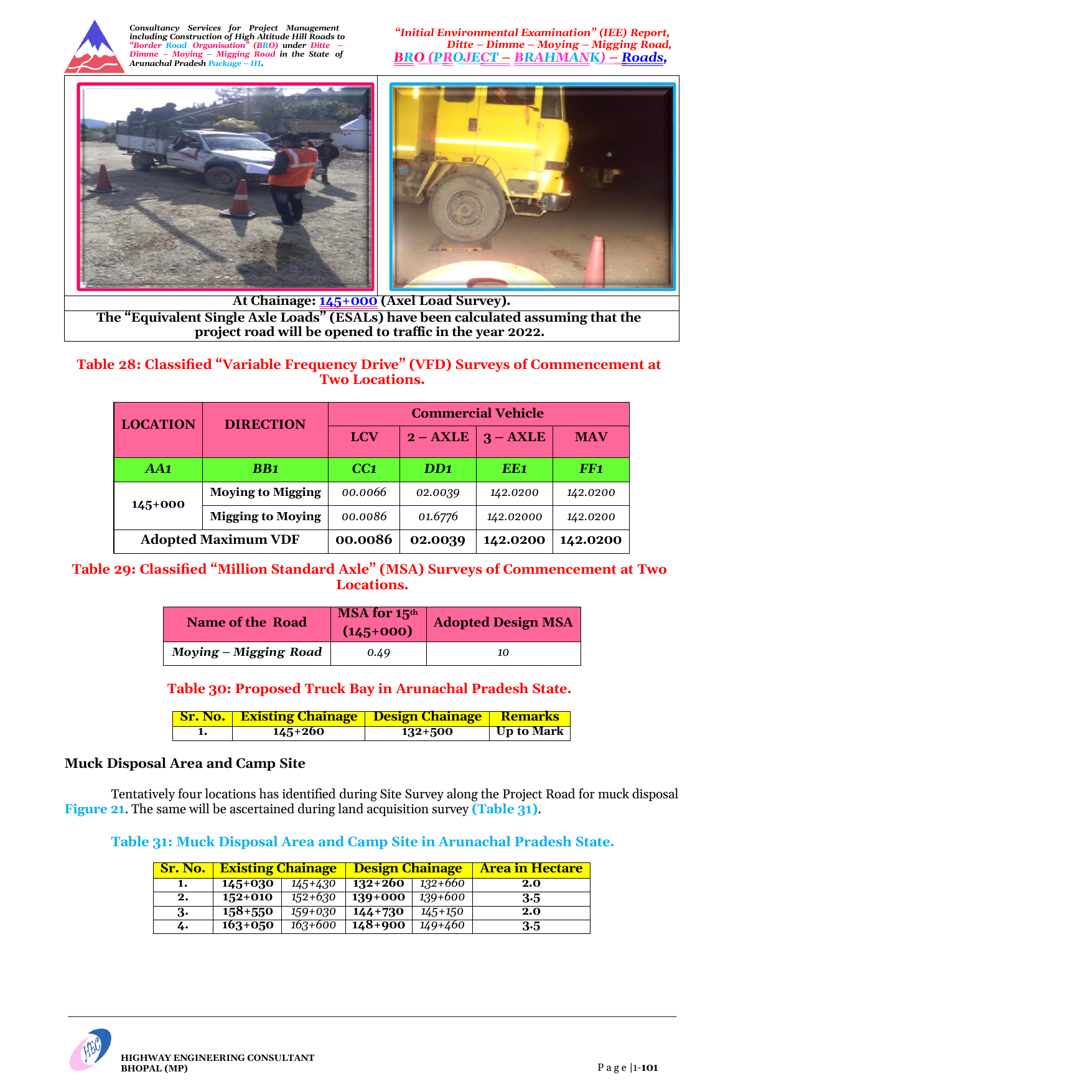

Consultancy Services for Project Management  including Construction of High Altitude Hill Roads to  “Border Road Organisation” (BRO) under Ditte  –  Dimme – Moying – Migging Road in the State of  Arunachal Pradesh Package – III.
“Initial Environmental Examination” (IEE) Report,  Ditte – Dimme – Moying – Migging Road,
BRO (PROJECT – BRAHMANK) – Roads,

|  |  |
| --- | --- |
| At Chainage: 145+000 (Axel Load Survey). |  |
| The “Equivalent Single Axle Loads” (ESALs) have been calculated assuming that the project road will be opened to traffic in the year 2022. |  |

Table 28: Classified “Variable Frequency Drive” (VFD) Surveys of Commencement at  Two Locations.
| LOCATION | DIRECTION | Commercial Vehicle |  |  |  |
| --- | --- | --- | --- | --- | --- |
|  |  | LCV | 2 – AXLE | 3 – AXLE | MAV |
| AA1 | BB1 | CC1 | DD1 | EE1 | FF1 |
| 145+000 | Moying to Migging | 00.0066 | 02.0039 | 142.0200 | 142.0200 |
|  | Migging to Moying | 00.0086 | 01.6776 | 142.02000 | 142.0200 |
| Adopted Maximum VDF |  | 00.0086 | 02.0039 | 142.0200 | 142.0200 |
Table 29: Classified “Million Standard Axle” (MSA) Surveys of Commencement at Two  Locations.
| Name of the Road | MSA for 15th (145+000) | Adopted Design MSA |
| --- | --- | --- |
| Moying – Migging Road | 0.49 | 10 |
Table 30: Proposed Truck Bay in Arunachal Pradesh State.
| Sr. No. | Existing Chainage | Design Chainage | Remarks |
| --- | --- | --- | --- |
| 1. | 145+260 | 132+500 | Up to Mark |
Muck Disposal Area and Camp Site

Tentatively four locations has identified during Site Survey along the Project Road for muck disposal
Figure 21. The same will be ascertained during land acquisition survey (Table 31).

Table 31: Muck Disposal Area and Camp Site in Arunachal Pradesh State.
| Sr. No. | Existing Chainage |  | Design Chainage |  | Area in Hectare |
| --- | --- | --- | --- | --- | --- |
| 1. | 145+030 | 145+430 | 132+260 | 132+660 | 2.0 |
| 2. | 152+010 | 152+630 | 139+000 | 139+600 | 3.5 |
| 3. | 158+550 | 159+030 | 144+730 | 145+150 | 2.0 |
| 4. | 163+050 | 163+600 | 148+900 | 149+460 | 3.5 |

HIGHWAY ENGINEERING CONSULTANT  BHOPAL (MP)
P a g e |1-101